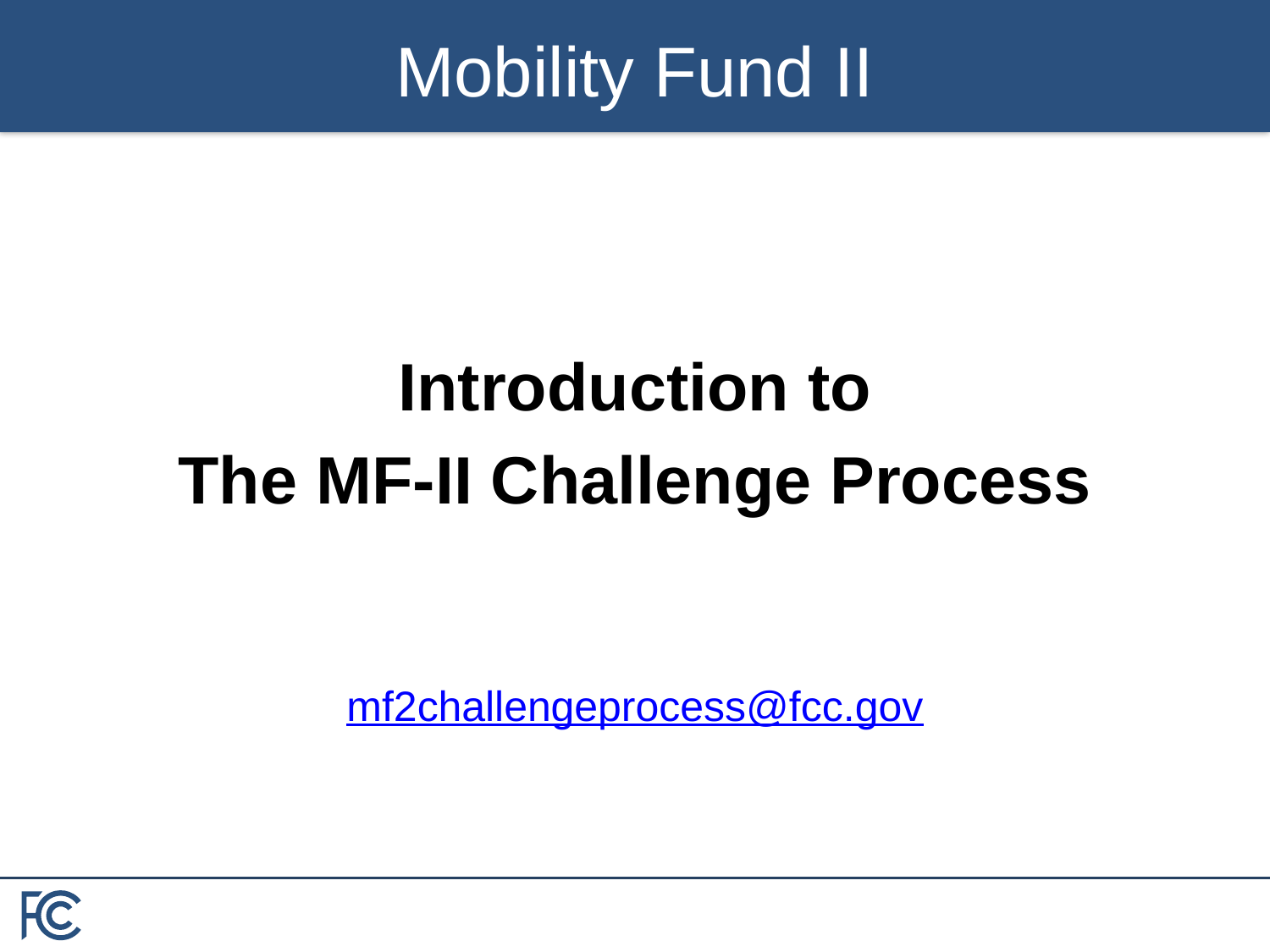

# Mobility Fund II

Introduction to
The MF-II Challenge Process

mf2challengeprocess@fcc.gov